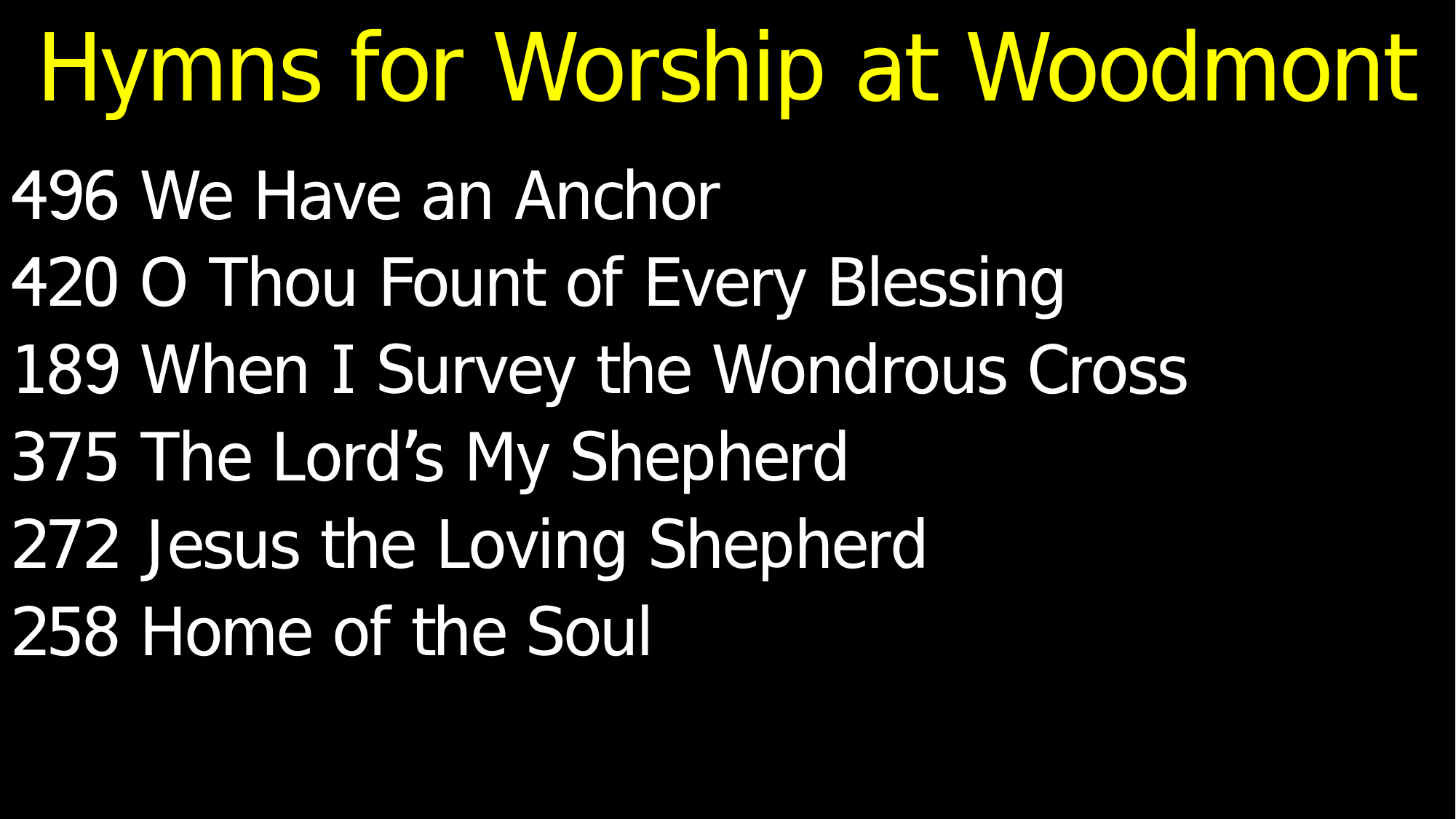

# Hymns for Worship at Woodmont
496 We Have an Anchor
420 O Thou Fount of Every Blessing
189 When I Survey the Wondrous Cross
375 The Lord’s My Shepherd
272 Jesus the Loving Shepherd
258 Home of the Soul